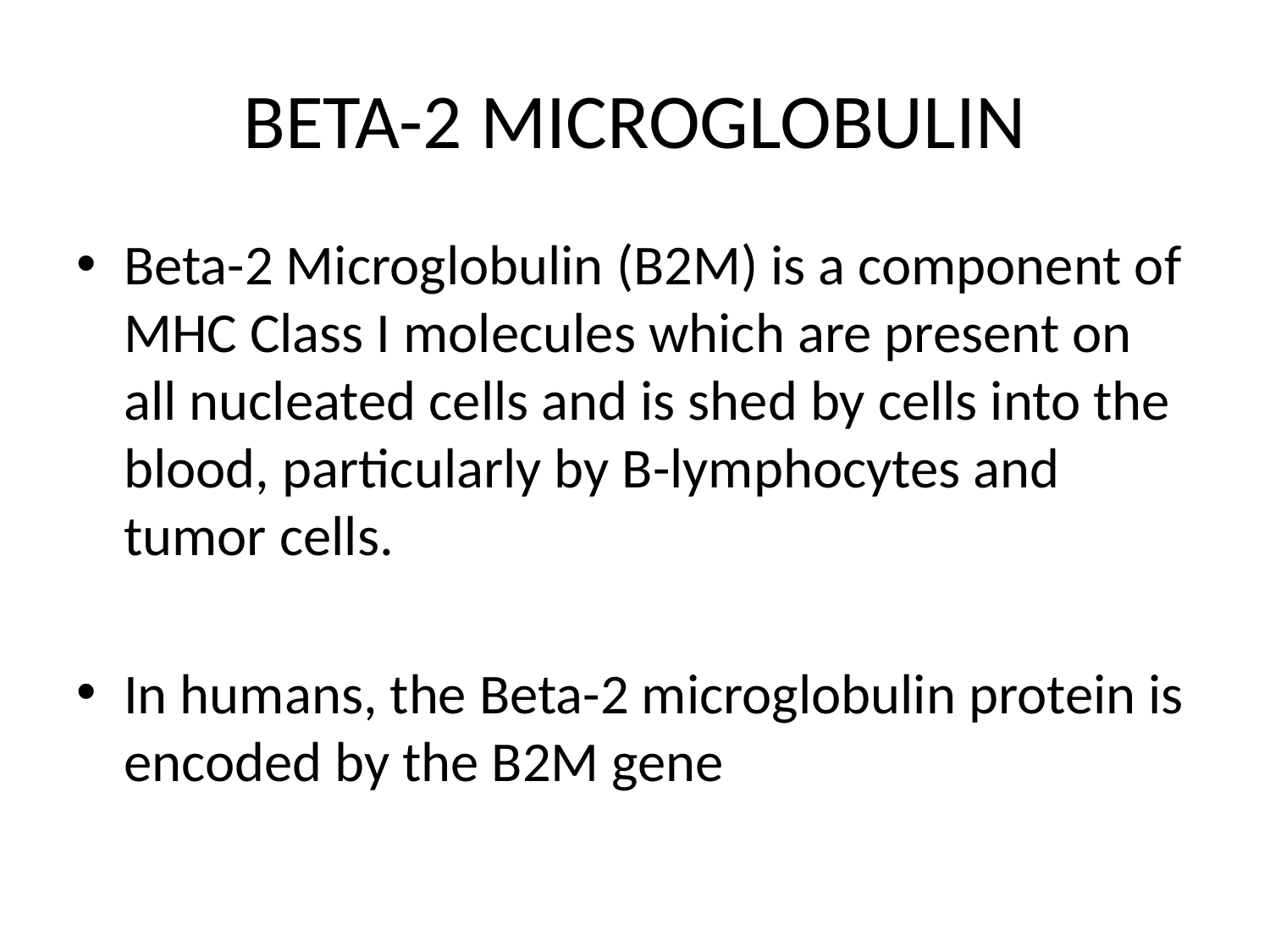

# BETA-2 MICROGLOBULIN
Beta-2 Microglobulin (B2M) is a component of MHC Class I molecules which are present on all nucleated cells and is shed by cells into the blood, particularly by B-lymphocytes and tumor cells.

In humans, the Beta-2 microglobulin protein is encoded by the B2M gene